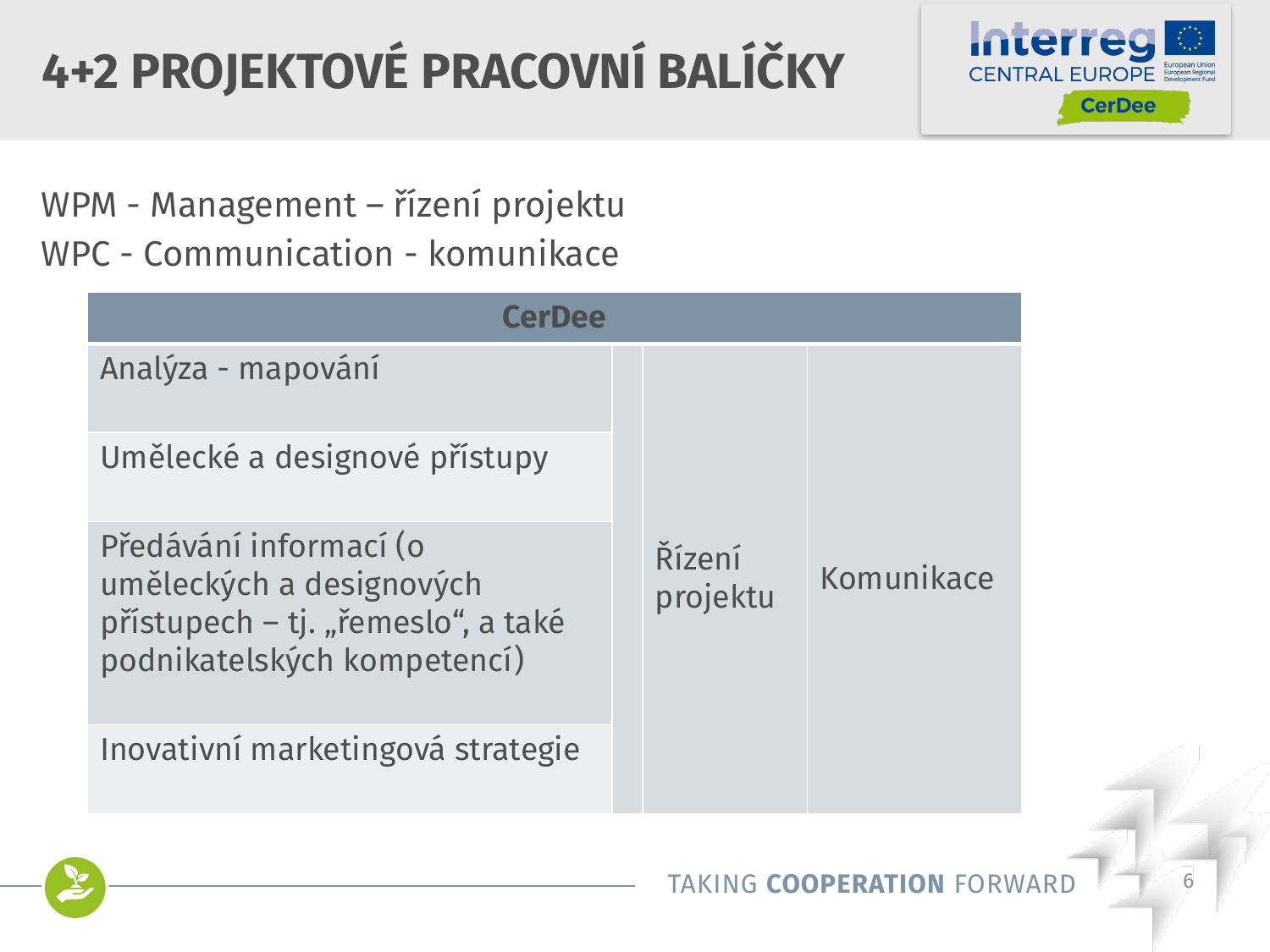

# 4+2 projektové pracovní balíčky
WPM - Management – řízení projektu
WPC - Communication - komunikace

| CerDee |  |  |  |
| --- | --- | --- | --- |
| Analýza - mapování |  | Řízení projektu | Komunikace |
| Umělecké a designové přístupy |  |  |  |
| Předávání informací (o uměleckých a designových přístupech – tj. „řemeslo“, a také podnikatelských kompetencí) |  |  |  |
| Inovativní marketingová strategie |  |  |  |